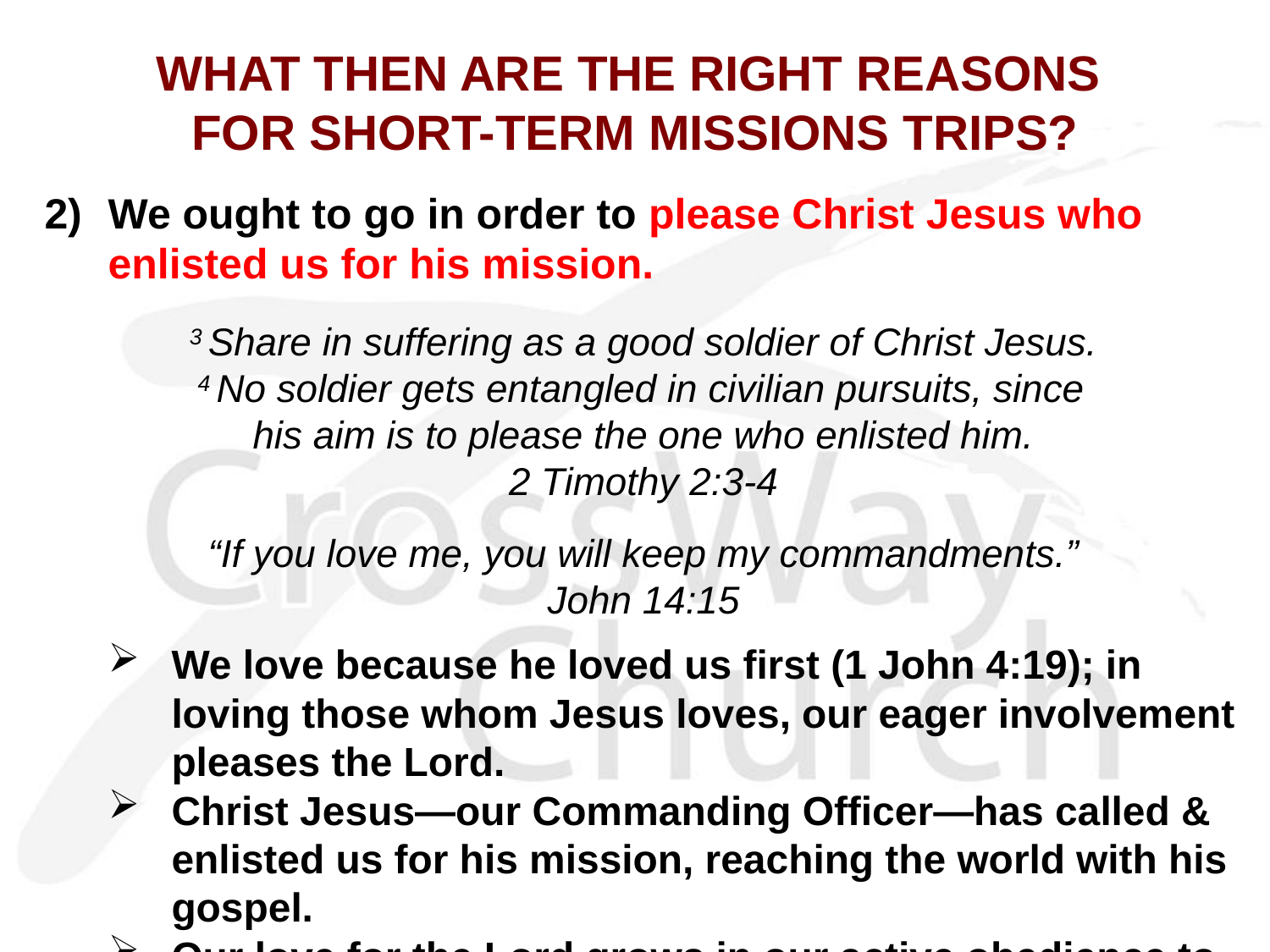

# WHAT THEN ARE THE RIGHT REASONS FOR SHORT-TERM MISSIONS TRIPS?
2)	We ought to go in order to please Christ Jesus who enlisted us for his mission.

3 Share in suffering as a good soldier of Christ Jesus.
 4 No soldier gets entangled in civilian pursuits, since
his aim is to please the one who enlisted him.
2 Timothy 2:3-4

“If you love me, you will keep my commandments.”
John 14:15

We love because he loved us first (1 John 4:19); in loving those whom Jesus loves, our eager involvement pleases the Lord.
Christ Jesus—our Commanding Officer—has called & enlisted us for his mission, reaching the world with his gospel.
Our love for the Lord grows in our active obedience to Christ as we focus our pursuits on pleasing the one who enlisted us!